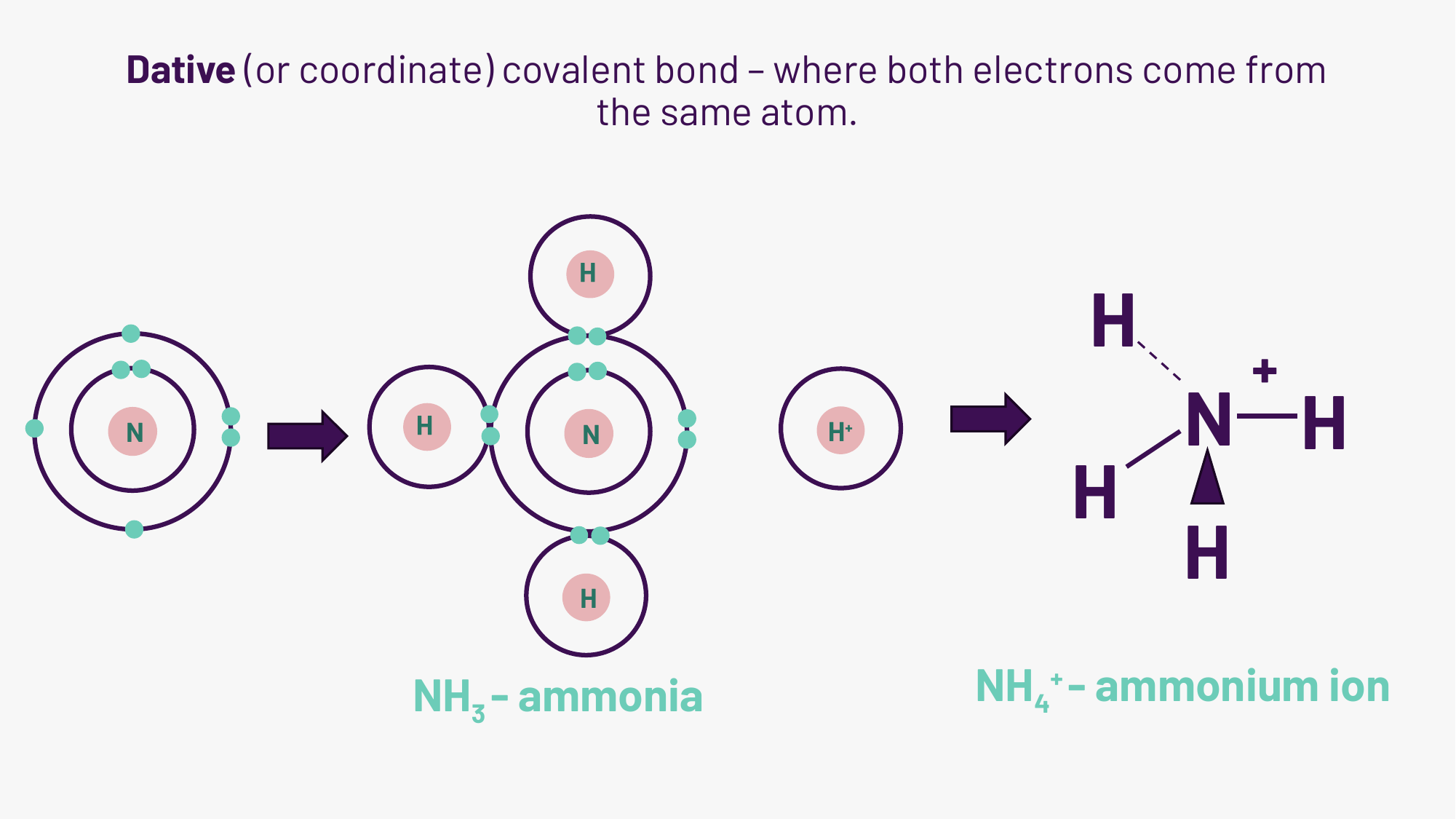

# Dative (or coordinate) covalent bond – where both electrons come from the same atom.

H

H

N

H

H
+
N
H
H

H

N

H+

NH4+ - ammonium ion
NH3 - ammonia